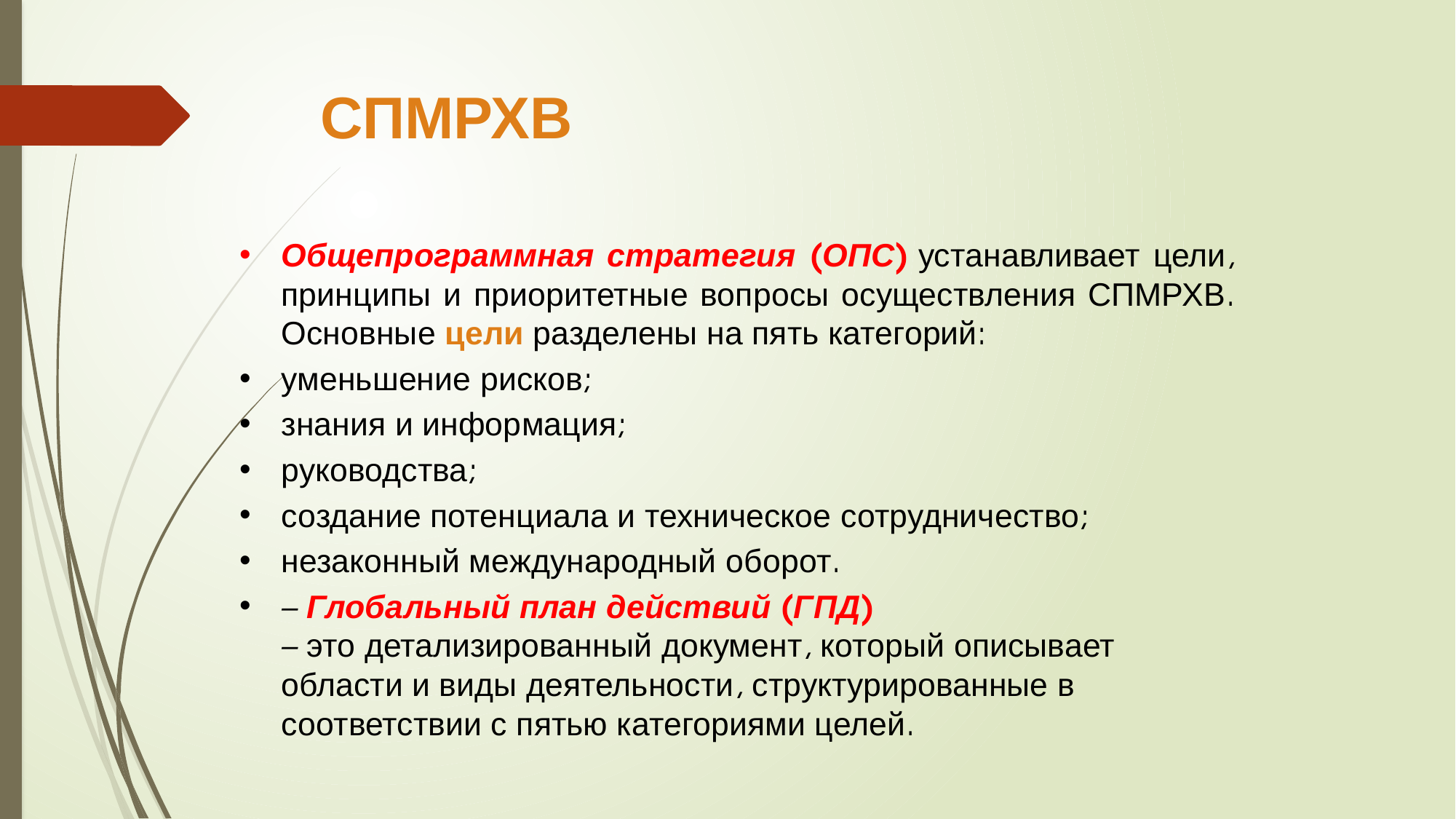

# СПМРХВ

Общепрограммная стратегия (ОПС) устанавливает цели, принципы и приоритетные вопросы осуществления СПМРХВ. Основные цели разделены на пять категорий:
уменьшение рисков;
знания и информация;
руководства;
создание потенциала и техническое сотрудничество;
незаконный международный оборот.
– Глобальный план действий (ГПД) – это детализированный документ, который описывает области и виды деятельности, структурированные в соответствии с пятью категориями целей.